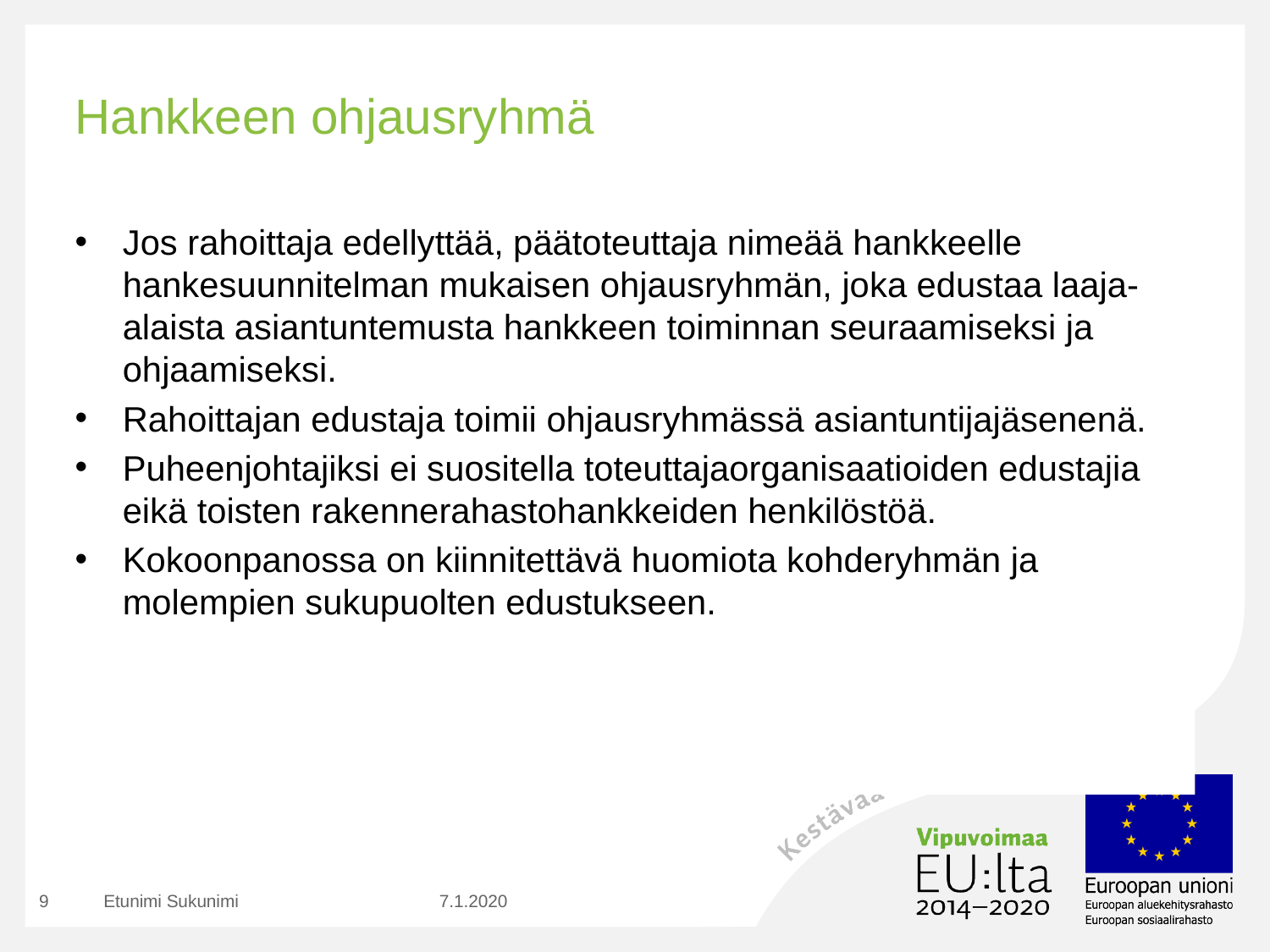

# Hankkeen ohjausryhmä
Jos rahoittaja edellyttää, päätoteuttaja nimeää hankkeelle hankesuunnitelman mukaisen ohjausryhmän, joka edustaa laaja-alaista asiantuntemusta hankkeen toiminnan seuraamiseksi ja ohjaamiseksi.
Rahoittajan edustaja toimii ohjausryhmässä asiantuntijajäsenenä.
Puheenjohtajiksi ei suositella toteuttajaorganisaatioiden edustajia eikä toisten rakennerahastohankkeiden henkilöstöä.
Kokoonpanossa on kiinnitettävä huomiota kohderyhmän ja molempien sukupuolten edustukseen.

9
Etunimi Sukunimi
7.1.2020